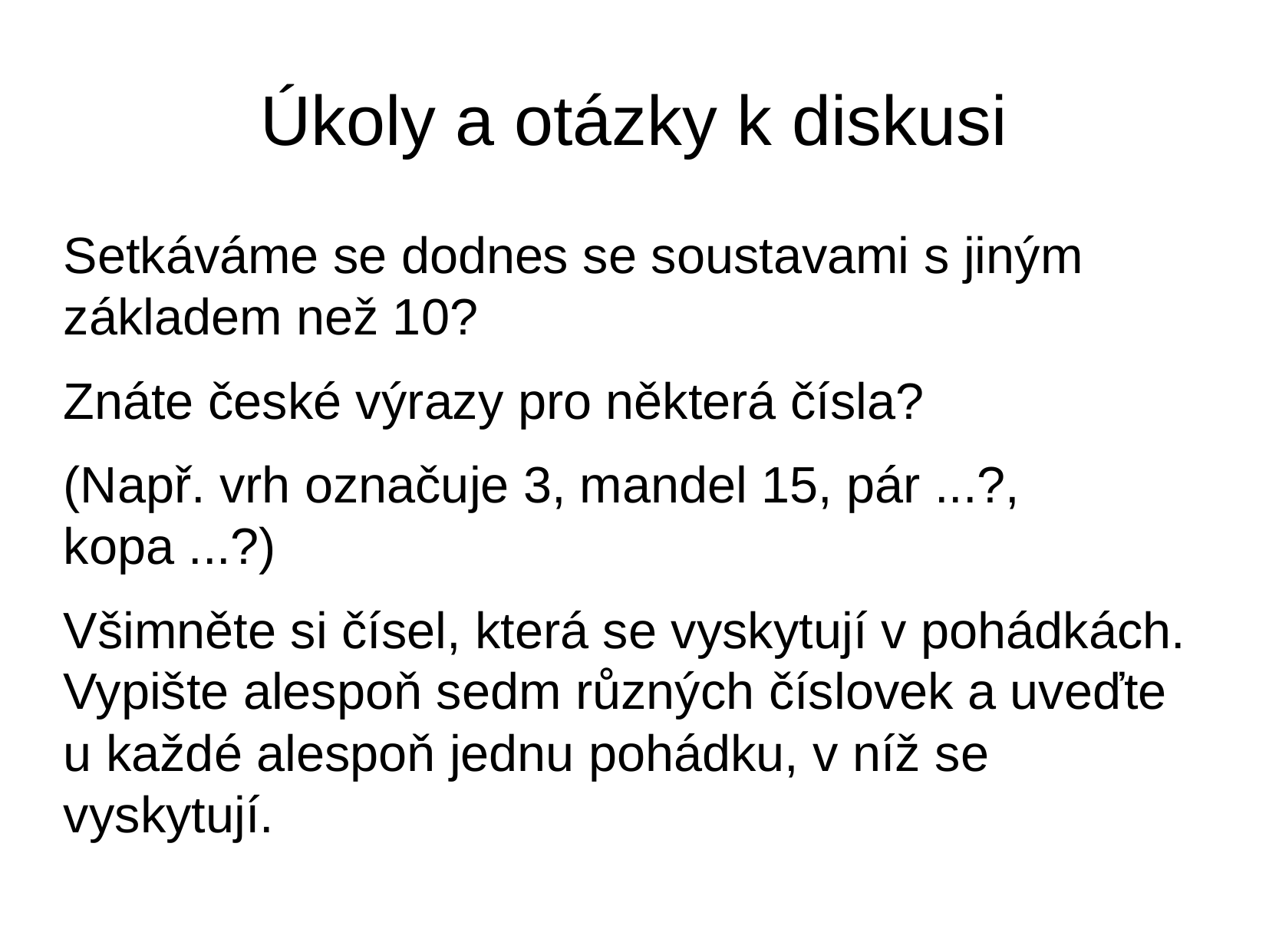

Úkoly a otázky k diskusi
Setkáváme se dodnes se soustavami s jiným základem než 10?
Znáte české výrazy pro některá čísla?
(Např. vrh označuje 3, mandel 15, pár ...?, kopa ...?)
Všimněte si čísel, která se vyskytují v pohádkách. Vypište alespoň sedm různých číslovek a uveďte u každé alespoň jednu pohádku, v níž se vyskytují.